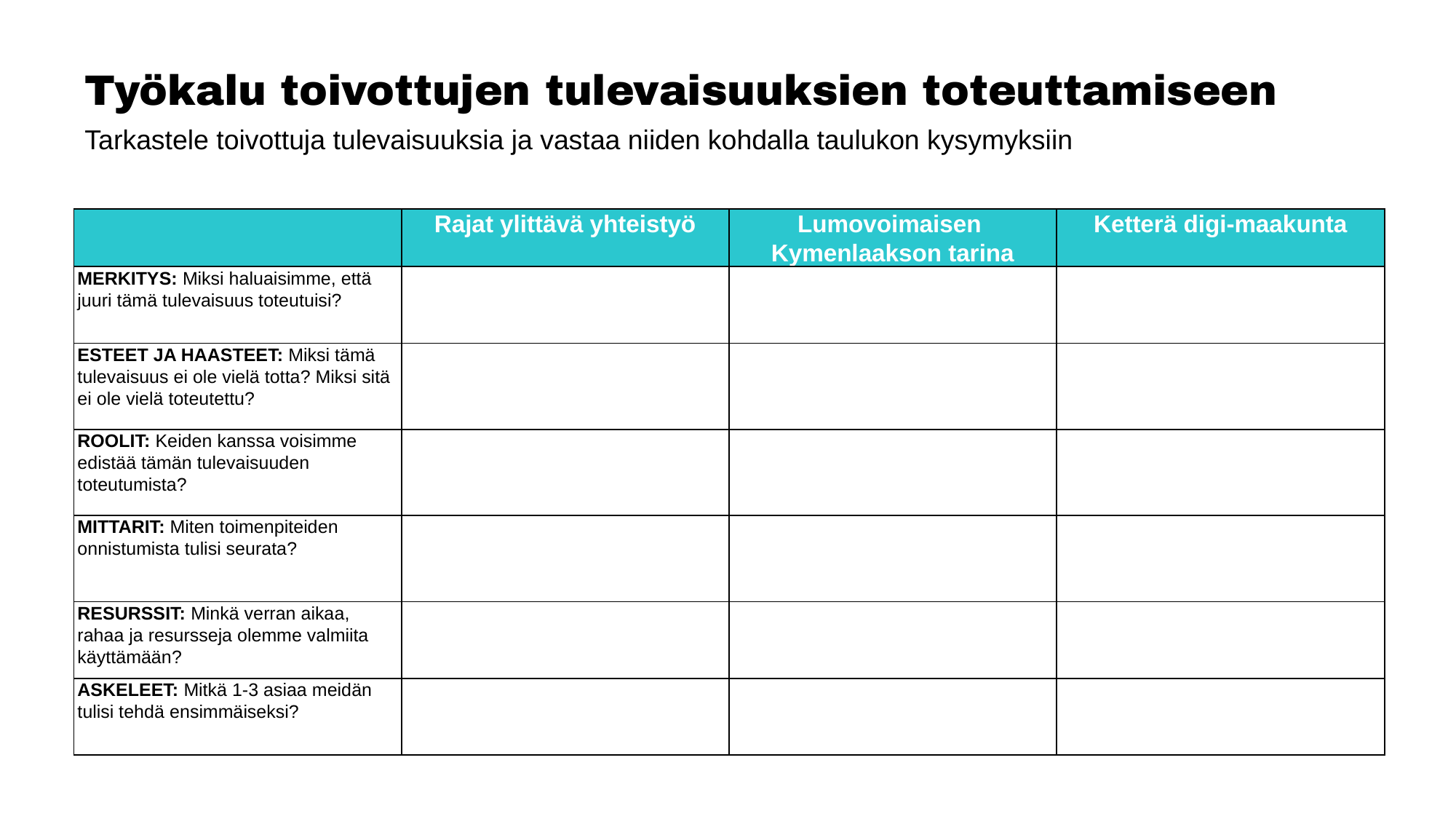

# Työkalu toivottujen tulevaisuuksien toteuttamiseen
Tarkastele toivottuja tulevaisuuksia ja vastaa niiden kohdalla taulukon kysymyksiin
|  | Rajat ylittävä yhteistyö | Lumovoimaisen Kymenlaakson tarina | Ketterä digi-maakunta |
| --- | --- | --- | --- |
| MERKITYS: Miksi haluaisimme, että juuri tämä tulevaisuus toteutuisi? |  |  |  |
| ESTEET JA HAASTEET: Miksi tämä tulevaisuus ei ole vielä totta? Miksi sitä ei ole vielä toteutettu? |  |  |  |
| ROOLIT: Keiden kanssa voisimme edistää tämän tulevaisuuden toteutumista? |  |  |  |
| MITTARIT: Miten toimenpiteiden onnistumista tulisi seurata? |  |  |  |
| RESURSSIT: Minkä verran aikaa, rahaa ja resursseja olemme valmiita käyttämään? |  |  |  |
| ASKELEET: Mitkä 1-3 asiaa meidän tulisi tehdä ensimmäiseksi? |  |  |  |